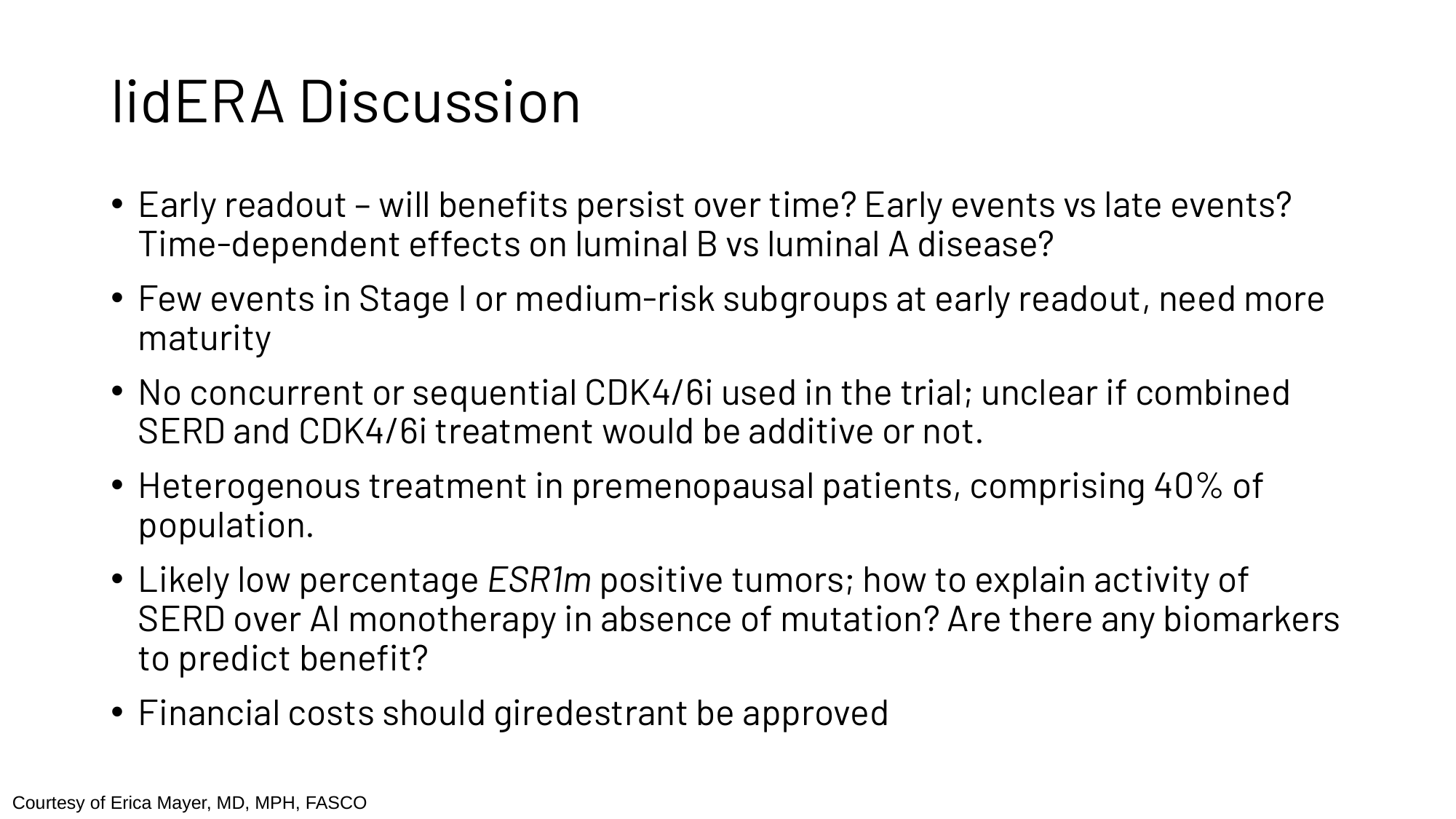

# lidERA Discussion
Early readout – will benefits persist over time? Early events vs late events? Time-dependent effects on luminal B vs luminal A disease?
Few events in Stage I or medium-risk subgroups at early readout, need more maturity
No concurrent or sequential CDK4/6i used in the trial; unclear if combined SERD and CDK4/6i treatment would be additive or not.
Heterogenous treatment in premenopausal patients, comprising 40% of population.
Likely low percentage ESR1m positive tumors; how to explain activity of SERD over AI monotherapy in absence of mutation? Are there any biomarkers to predict benefit?
Financial costs should giredestrant be approved

Courtesy of Erica Mayer, MD, MPH, FASCO